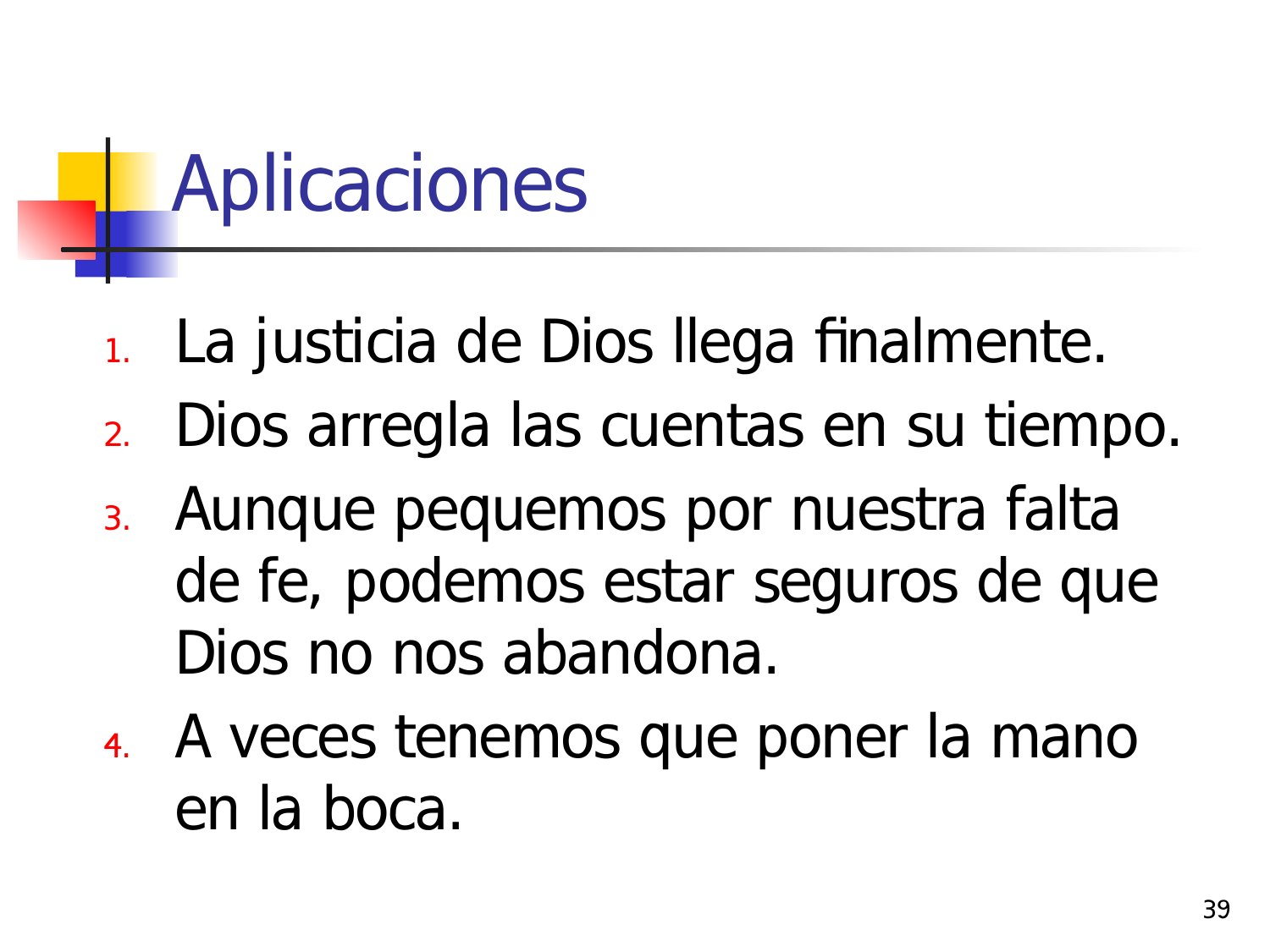

# Aplicaciones
La justicia de Dios llega finalmente.
Dios arregla las cuentas en su tiempo.
Aunque pequemos por nuestra falta de fe, podemos estar seguros de que Dios no nos abandona.
A veces tenemos que poner la mano en la boca.
39